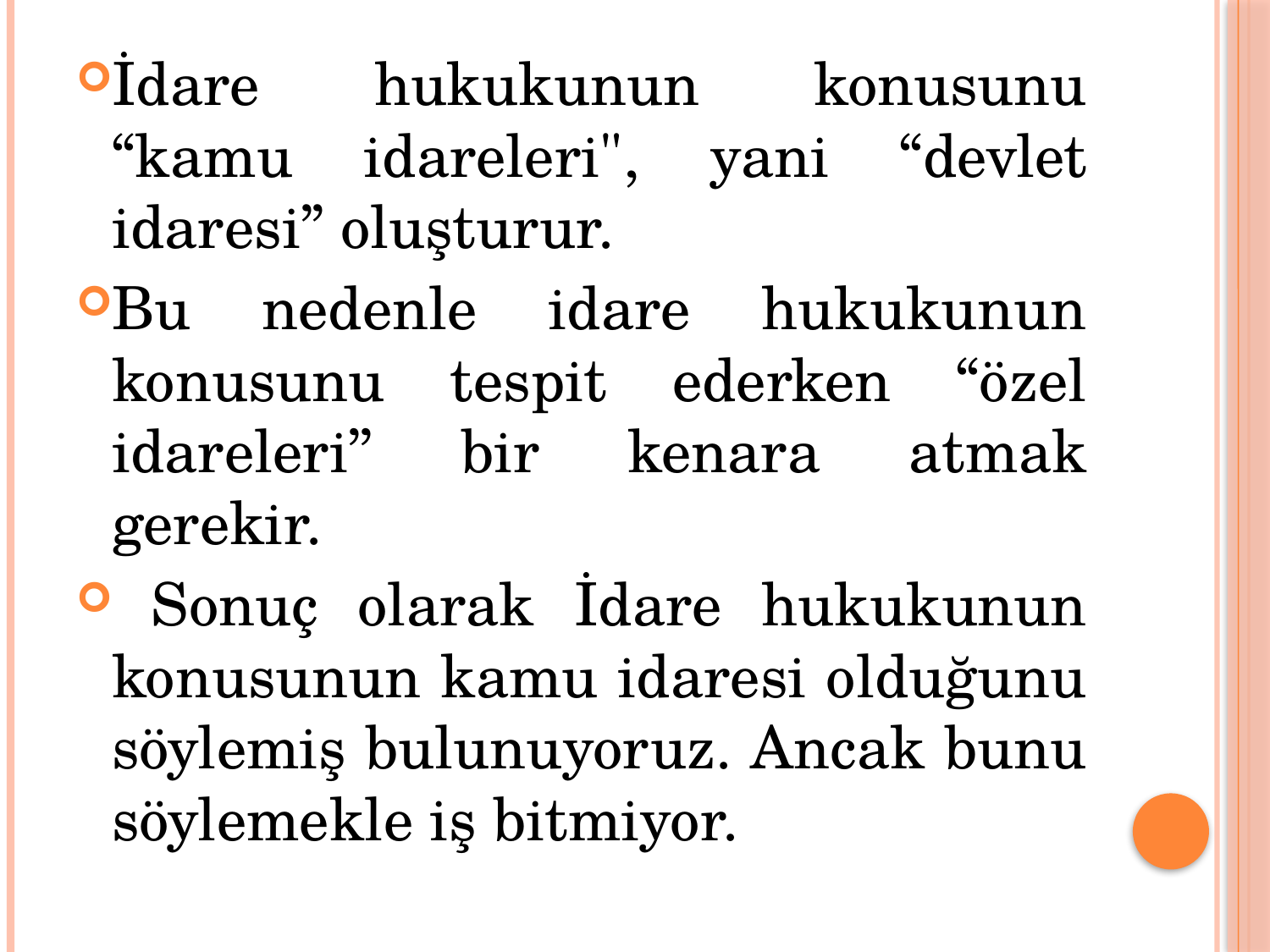

İdare hukukunun konusunu “kamu idareleri", yani “devlet idaresi” oluşturur.
Bu nedenle idare hukukunun konusunu tespit ederken “özel idareleri’’ bir kenara atmak gerekir.
 Sonuç olarak İdare hukukunun konusunun kamu idaresi olduğunu söylemiş bulunuyoruz. Ancak bunu söylemekle iş bitmiyor.